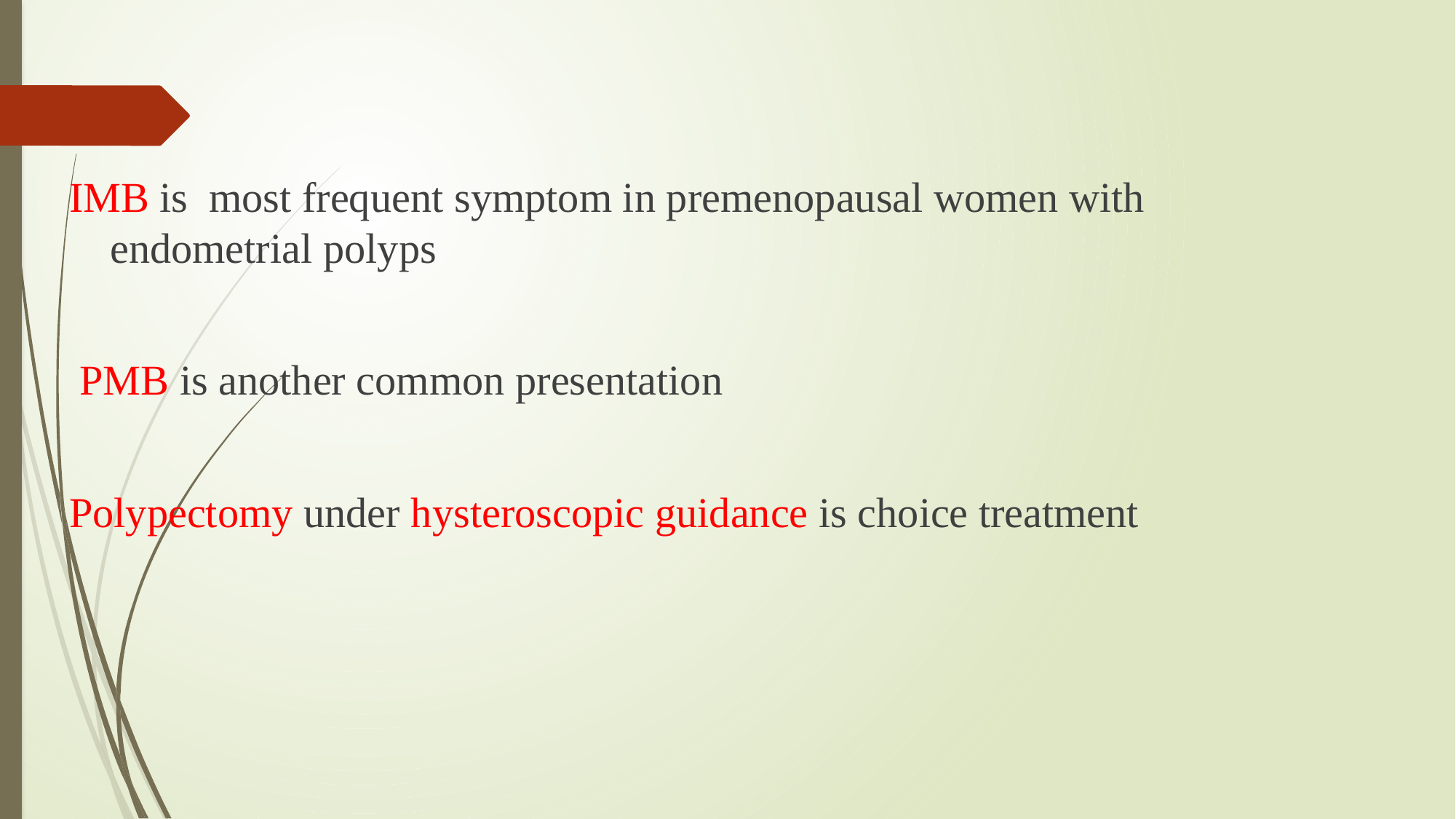

#
IMB is  most frequent symptom in premenopausal women with endometrial polyps

 PMB is another common presentation

Polypectomy under hysteroscopic guidance is choice treatment